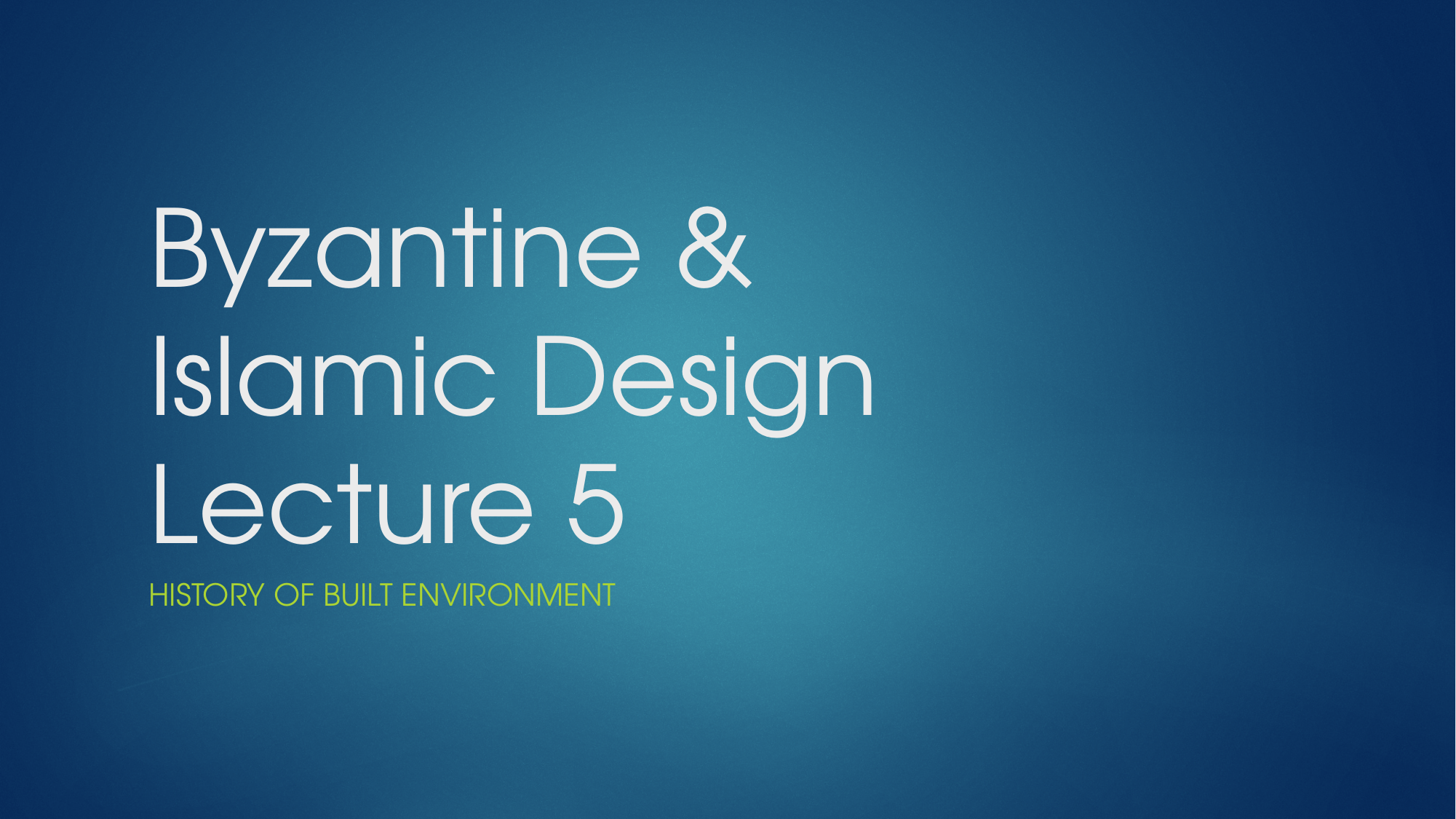

# Byzantine & Islamic Design Lecture 5
History of Built Environment